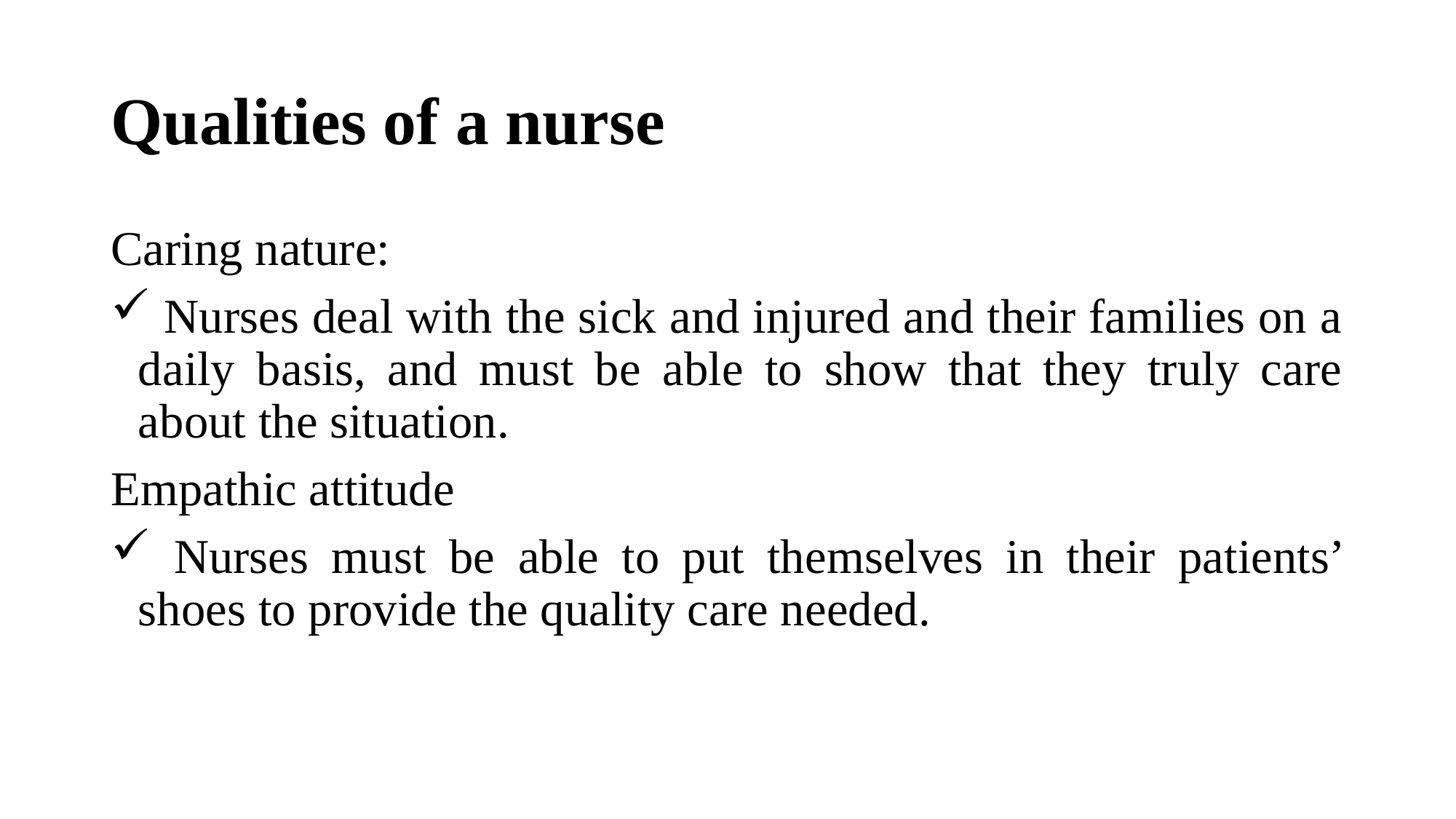

# Qualities of a nurse
Caring nature:
 Nurses deal with the sick and injured and their families on a daily basis, and must be able to show that they truly care about the situation.
Empathic attitude
 Nurses must be able to put themselves in their patients’ shoes to provide the quality care needed.